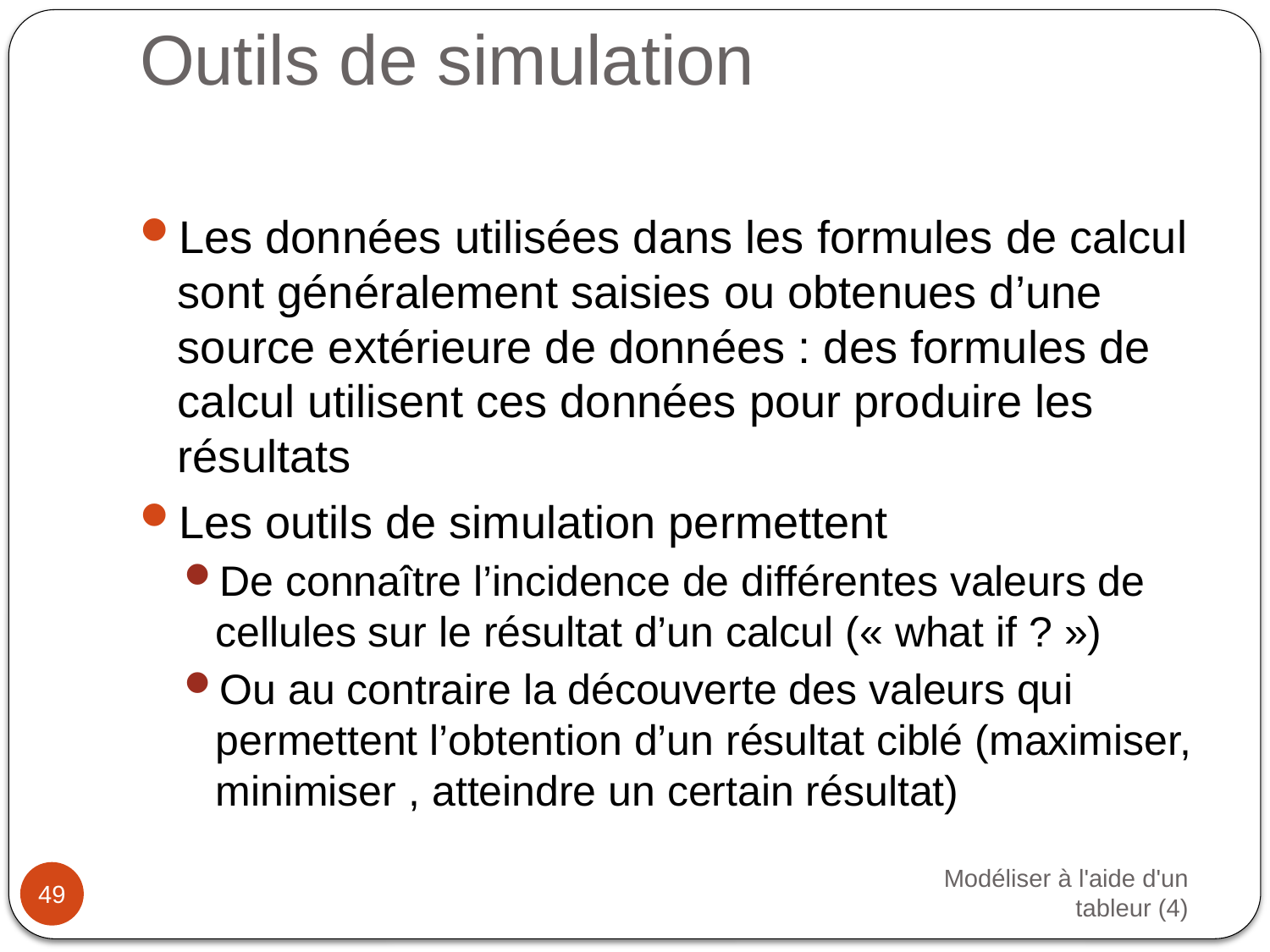

# Outils de simulation
Les données utilisées dans les formules de calcul sont généralement saisies ou obtenues d’une source extérieure de données : des formules de calcul utilisent ces données pour produire les résultats
Les outils de simulation permettent
De connaître l’incidence de différentes valeurs de cellules sur le résultat d’un calcul (« what if ? »)
Ou au contraire la découverte des valeurs qui permettent l’obtention d’un résultat ciblé (maximiser, minimiser , atteindre un certain résultat)

Modéliser à l'aide d'un tableur (4)
49